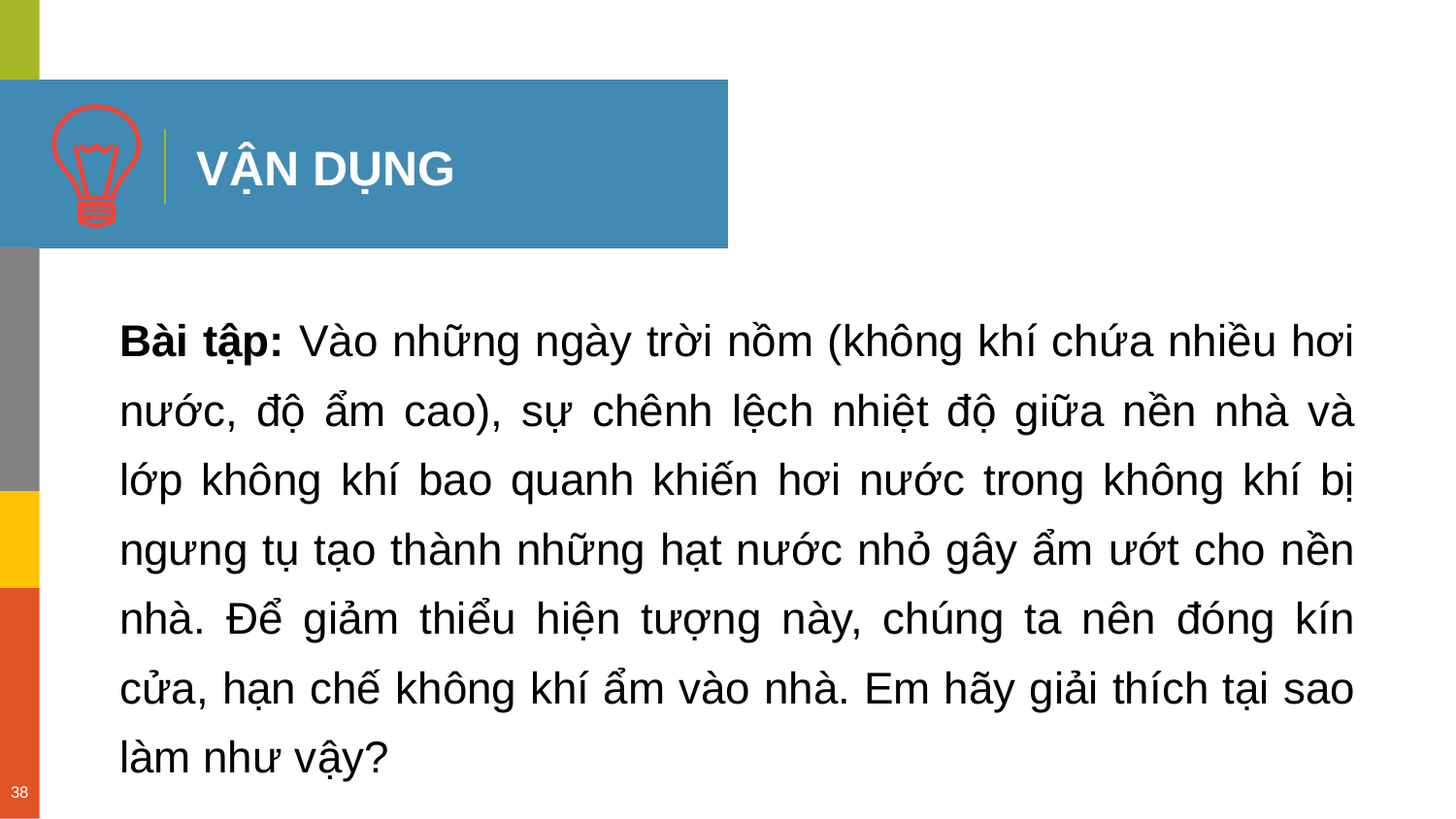

# VẬN DỤNG

Bài tập: Vào những ngày trời nồm (không khí chứa nhiều hơi nước, độ ẩm cao), sự chênh lệch nhiệt độ giữa nền nhà và lớp không khí bao quanh khiến hơi nước trong không khí bị ngưng tụ tạo thành những hạt nước nhỏ gây ẩm ướt cho nền nhà. Để giảm thiểu hiện tượng này, chúng ta nên đóng kín cửa, hạn chế không khí ẩm vào nhà. Em hãy giải thích tại sao làm như vậy?
38